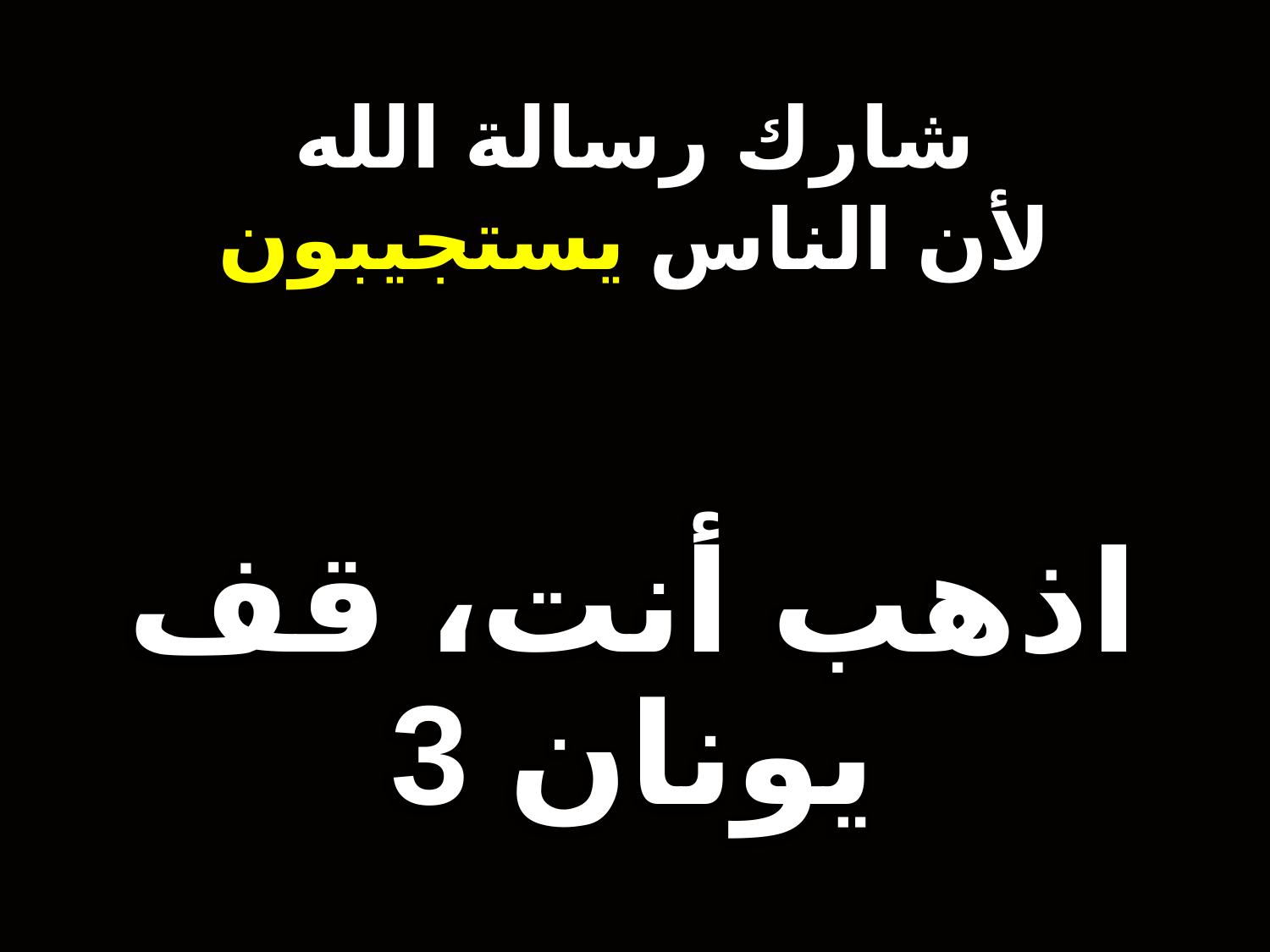

شارك رسالة الله
لأن الناس يستجيبون

اذهب أنت، قف
يونان 3